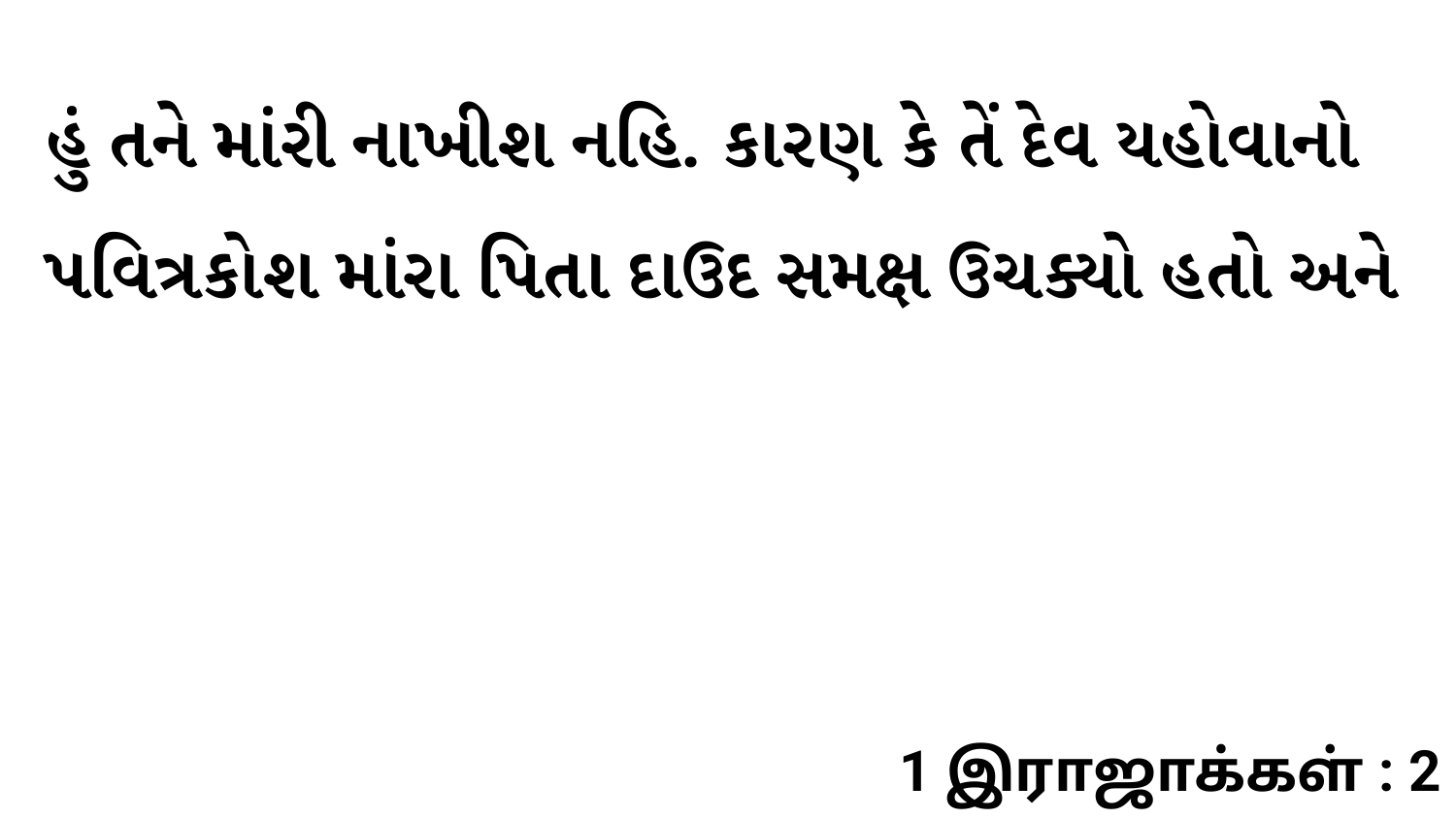

હું તને માંરી નાખીશ નહિ. કારણ કે તેં દેવ યહોવાનો પવિત્રકોશ માંરા પિતા દાઉદ સમક્ષ ઉચક્યો હતો અને
1 இராஜாக்கள் : 2